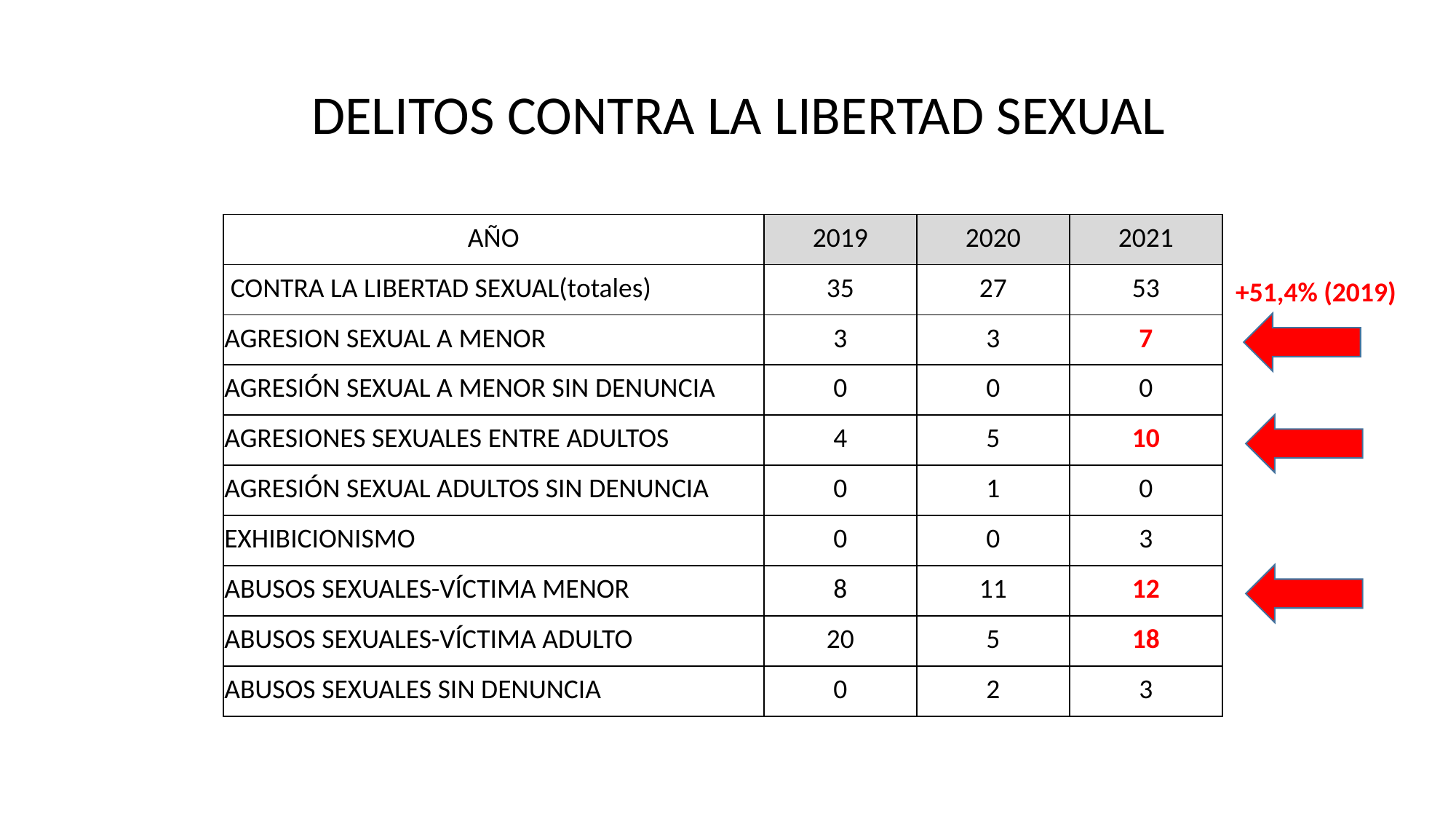

DELITOS CONTRA LA LIBERTAD SEXUAL
| AÑO | 2019 | 2020 | 2021 |
| --- | --- | --- | --- |
| CONTRA LA LIBERTAD SEXUAL(totales) | 35 | 27 | 53 |
| AGRESION SEXUAL A MENOR | 3 | 3 | 7 |
| AGRESIÓN SEXUAL A MENOR SIN DENUNCIA | 0 | 0 | 0 |
| AGRESIONES SEXUALES ENTRE ADULTOS | 4 | 5 | 10 |
| AGRESIÓN SEXUAL ADULTOS SIN DENUNCIA | 0 | 1 | 0 |
| EXHIBICIONISMO | 0 | 0 | 3 |
| ABUSOS SEXUALES-VÍCTIMA MENOR | 8 | 11 | 12 |
| ABUSOS SEXUALES-VÍCTIMA ADULTO | 20 | 5 | 18 |
| ABUSOS SEXUALES SIN DENUNCIA | 0 | 2 | 3 |
+51,4% (2019)